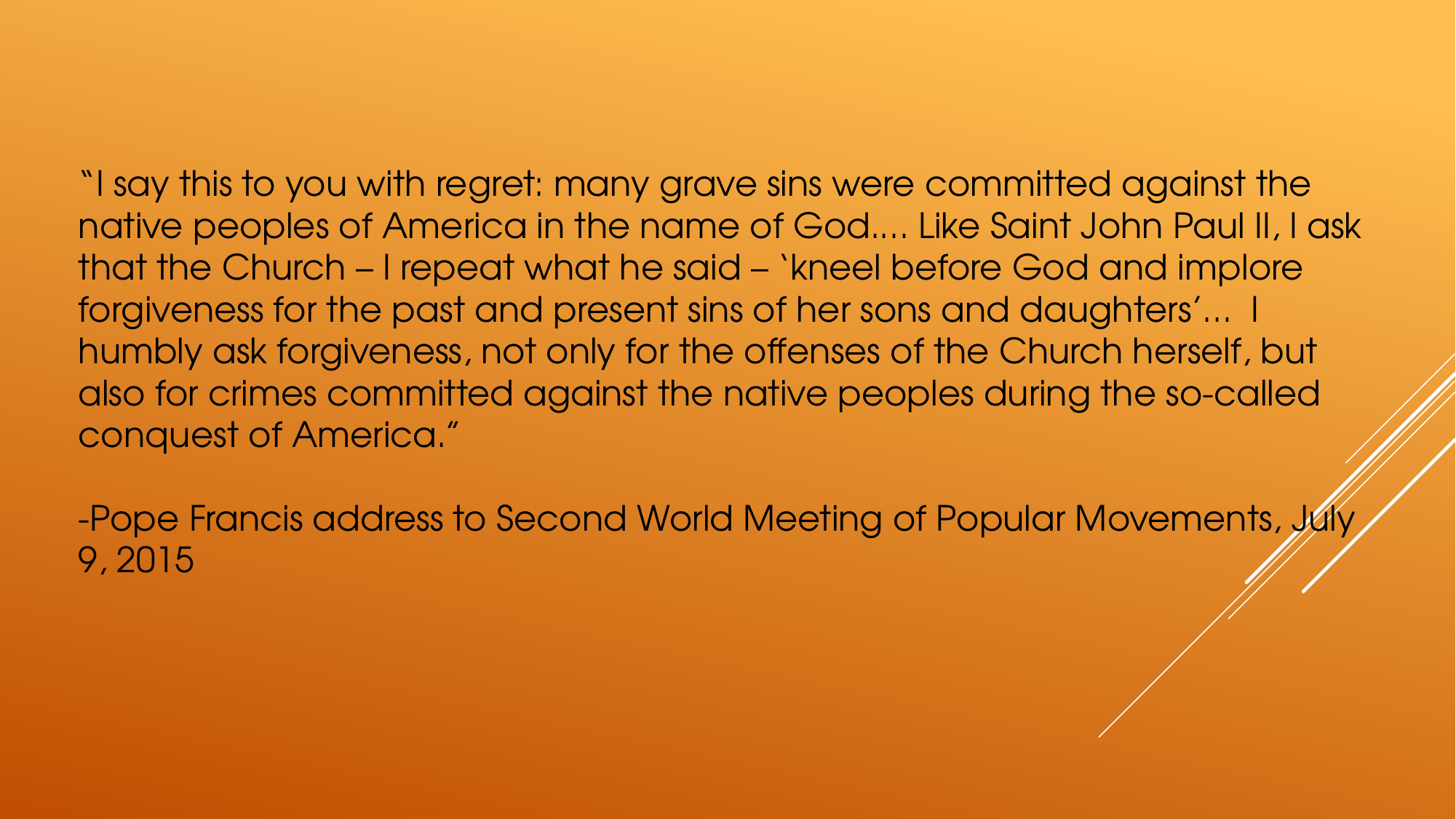

“I say this to you with regret: many grave sins were committed against the native peoples of America in the name of God.… Like Saint John Paul II, I ask that the Church – I repeat what he said – ‘kneel before God and implore forgiveness for the past and present sins of her sons and daughters’…  I humbly ask forgiveness, not only for the offenses of the Church herself, but also for crimes committed against the native peoples during the so-called conquest of America.”

-Pope Francis address to Second World Meeting of Popular Movements, July 9, 2015